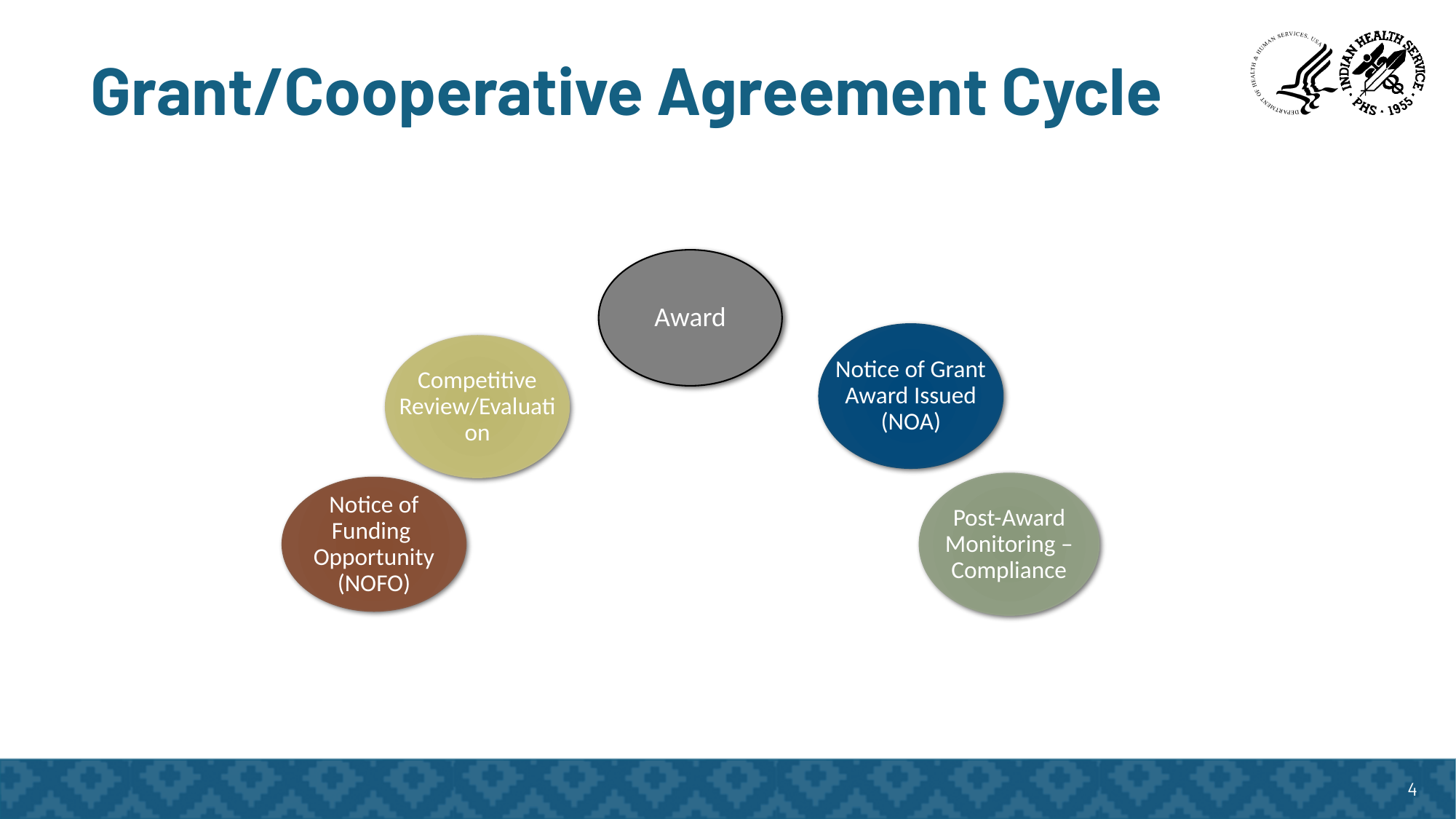

# Grant/Cooperative Agreement Cycle

Award
Notice of Grant Award Issued (NOA)
Competitive Review/Evaluation
Post-Award Monitoring – Compliance
Notice of Funding  Opportunity (NOFO)